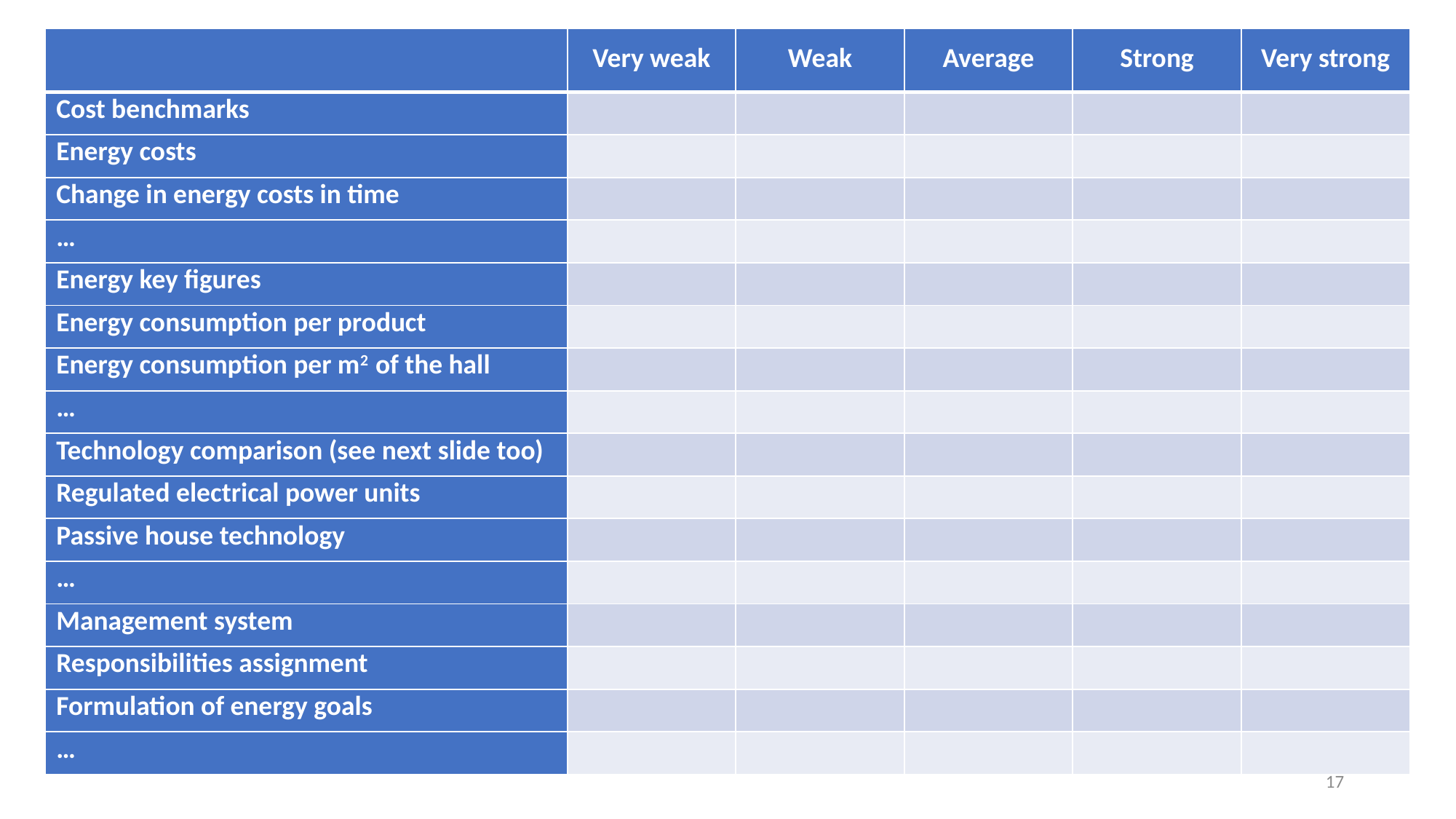

|  | Very weak | Weak | Average | Strong | Very strong |
| --- | --- | --- | --- | --- | --- |
| Cost benchmarks |  |  |  |  |  |
| Energy costs |  |  |  |  |  |
| Change in energy costs in time |  |  |  |  |  |
| … |  |  |  |  |  |
| Energy key figures |  |  |  |  |  |
| Energy consumption per product |  |  |  |  |  |
| Energy consumption per m2 of the hall |  |  |  |  |  |
| … |  |  |  |  |  |
| Technology comparison (see next slide too) |  |  |  |  |  |
| Regulated electrical power units |  |  |  |  |  |
| Passive house technology |  |  |  |  |  |
| … |  |  |  |  |  |
| Management system |  |  |  |  |  |
| Responsibilities assignment |  |  |  |  |  |
| Formulation of energy goals |  |  |  |  |  |
| … |  |  |  |  |  |
#
17